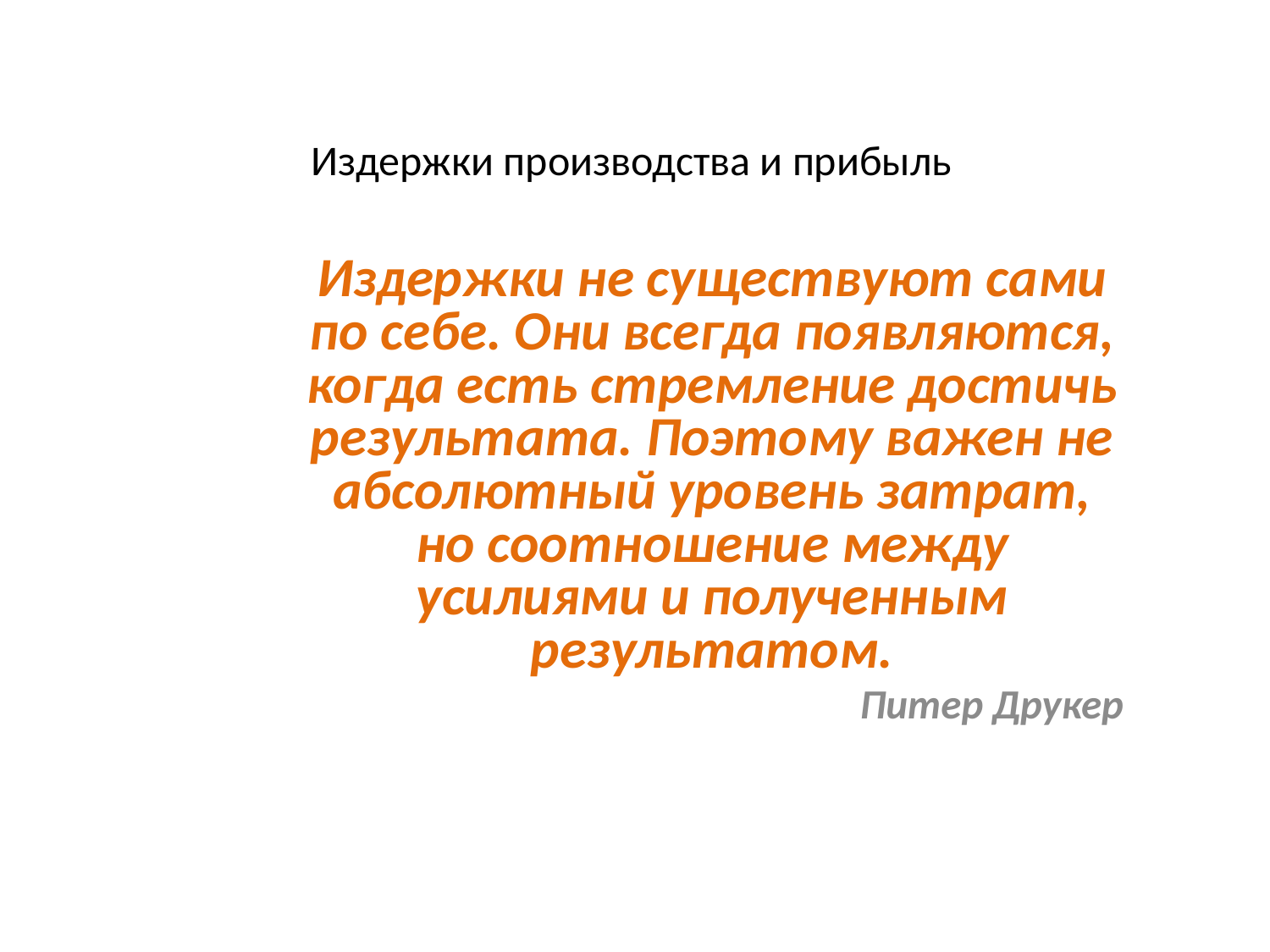

# Издержки производства и прибыль
Издержки не существуют сами по себе. Они всегда появляются, когда есть стремление достичь результата. Поэтому важен не абсолютный уровень затрат, но соотношение между усилиями и полученным результатом.
Питер Друкер